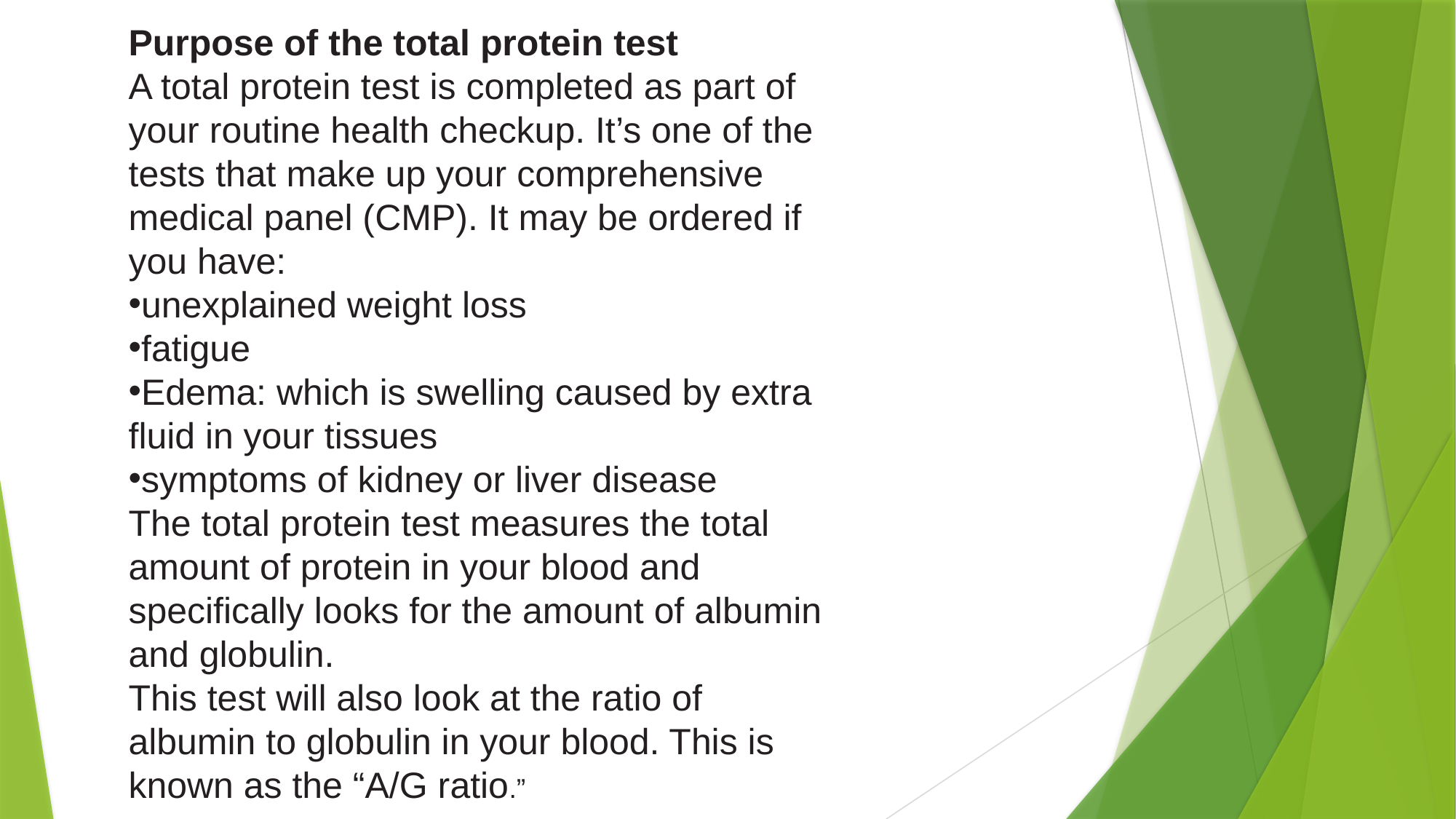

Purpose of the total protein test
A total protein test is completed as part of your routine health checkup. It’s one of the tests that make up your comprehensive medical panel (CMP). It may be ordered if you have:
unexplained weight loss
fatigue
Edema: which is swelling caused by extra fluid in your tissues
symptoms of kidney or liver disease
The total protein test measures the total amount of protein in your blood and specifically looks for the amount of albumin and globulin.
This test will also look at the ratio of albumin to globulin in your blood. This is known as the “A/G ratio.”